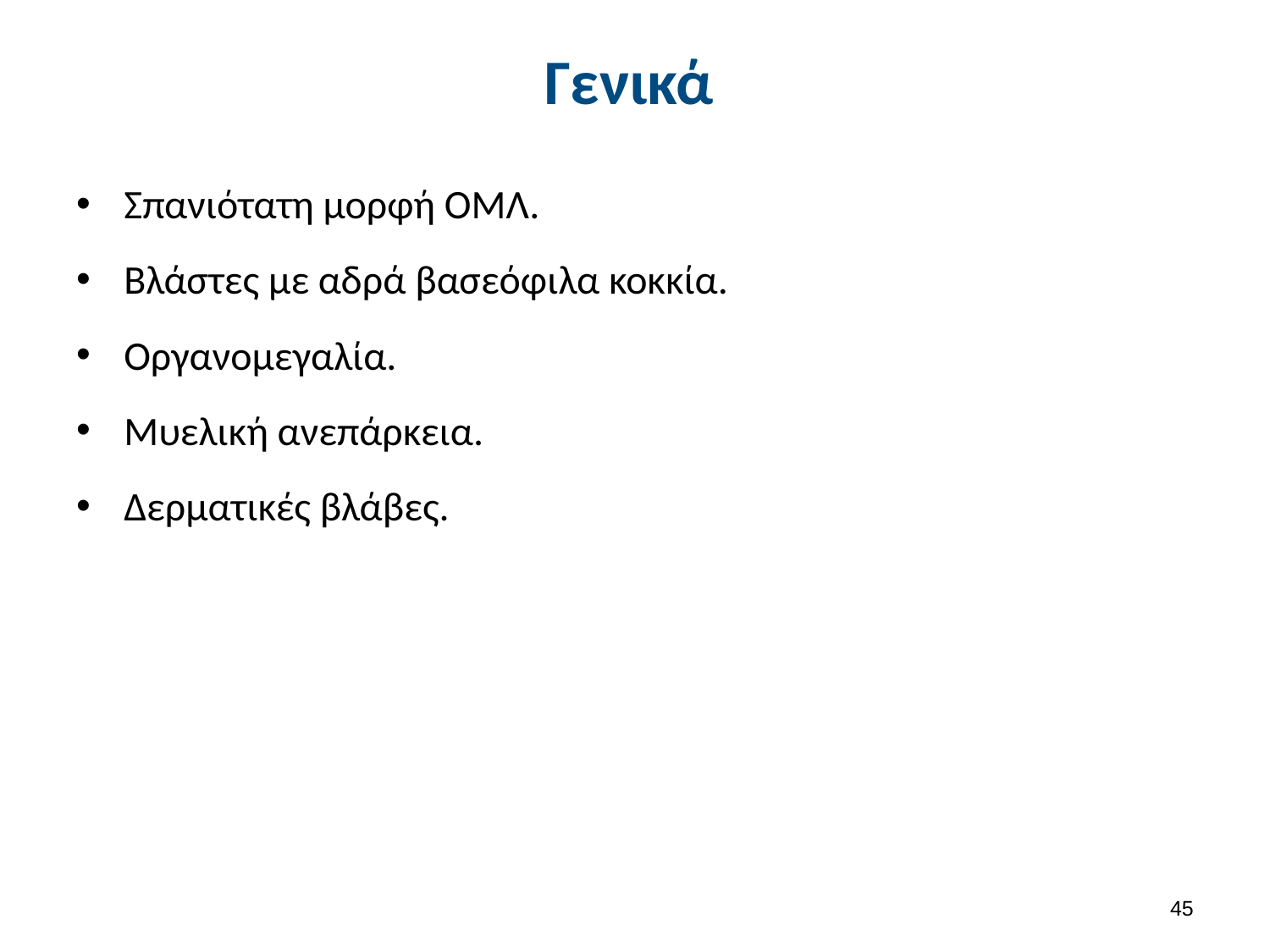

# Γενικά
Σπανιότατη μορφή ΟΜΛ.
Βλάστες με αδρά βασεόφιλα κοκκία.
Οργανομεγαλία.
Μυελική ανεπάρκεια.
Δερματικές βλάβες.

45